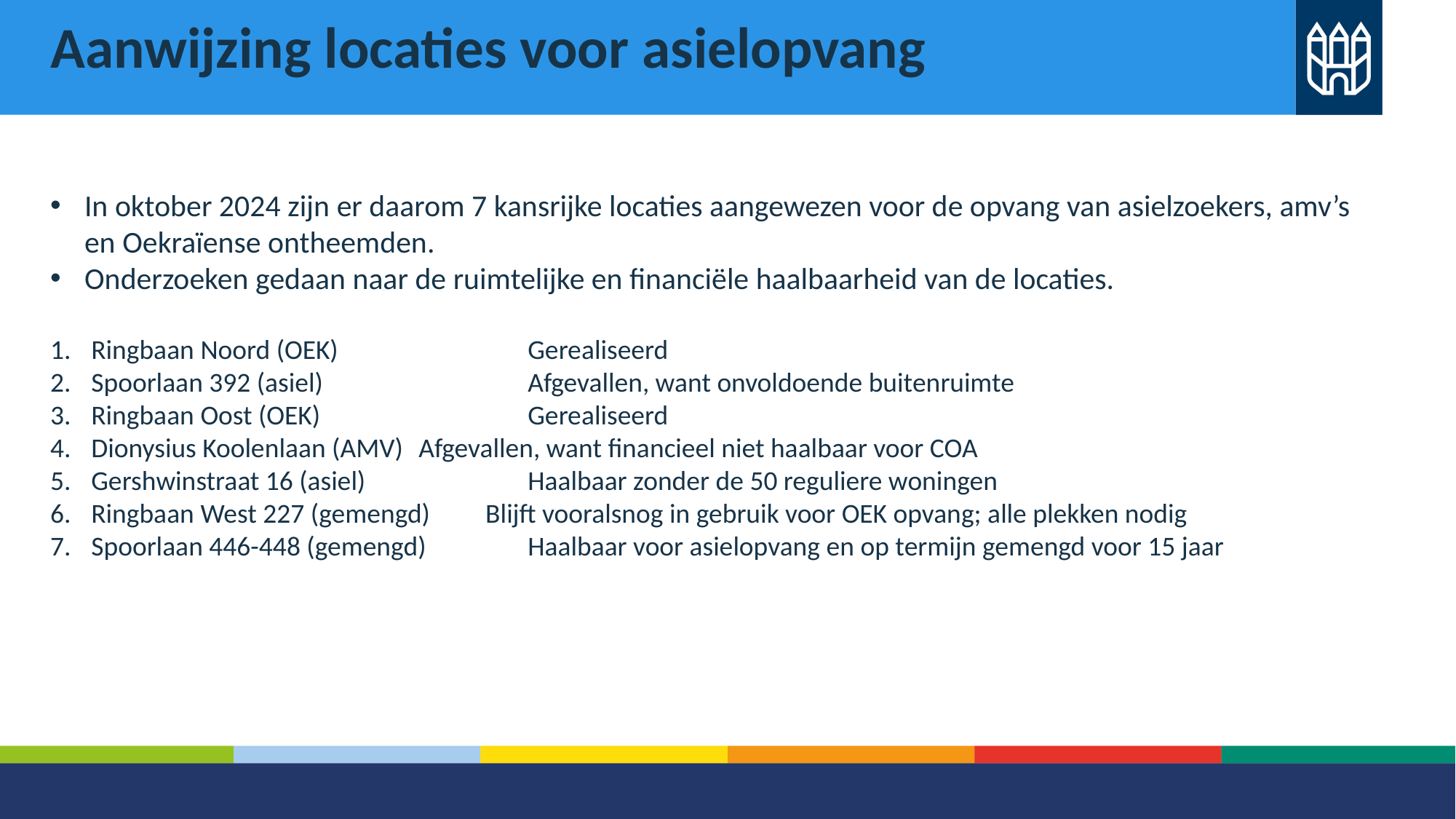

# Aanwijzing locaties voor asielopvang
In oktober 2024 zijn er daarom 7 kansrijke locaties aangewezen voor de opvang van asielzoekers, amv’s en Oekraïense ontheemden.
Onderzoeken gedaan naar de ruimtelijke en financiële haalbaarheid van de locaties.

Ringbaan Noord (OEK)		Gerealiseerd
Spoorlaan 392 (asiel)		Afgevallen, want onvoldoende buitenruimte
Ringbaan Oost (OEK)		Gerealiseerd
Dionysius Koolenlaan (AMV)	Afgevallen, want financieel niet haalbaar voor COA
Gershwinstraat 16 (asiel)		Haalbaar zonder de 50 reguliere woningen
Ringbaan West 227 (gemengd)         Blijft vooralsnog in gebruik voor OEK opvang; alle plekken nodig
Spoorlaan 446-448 (gemengd) 	Haalbaar voor asielopvang en op termijn gemengd voor 15 jaar